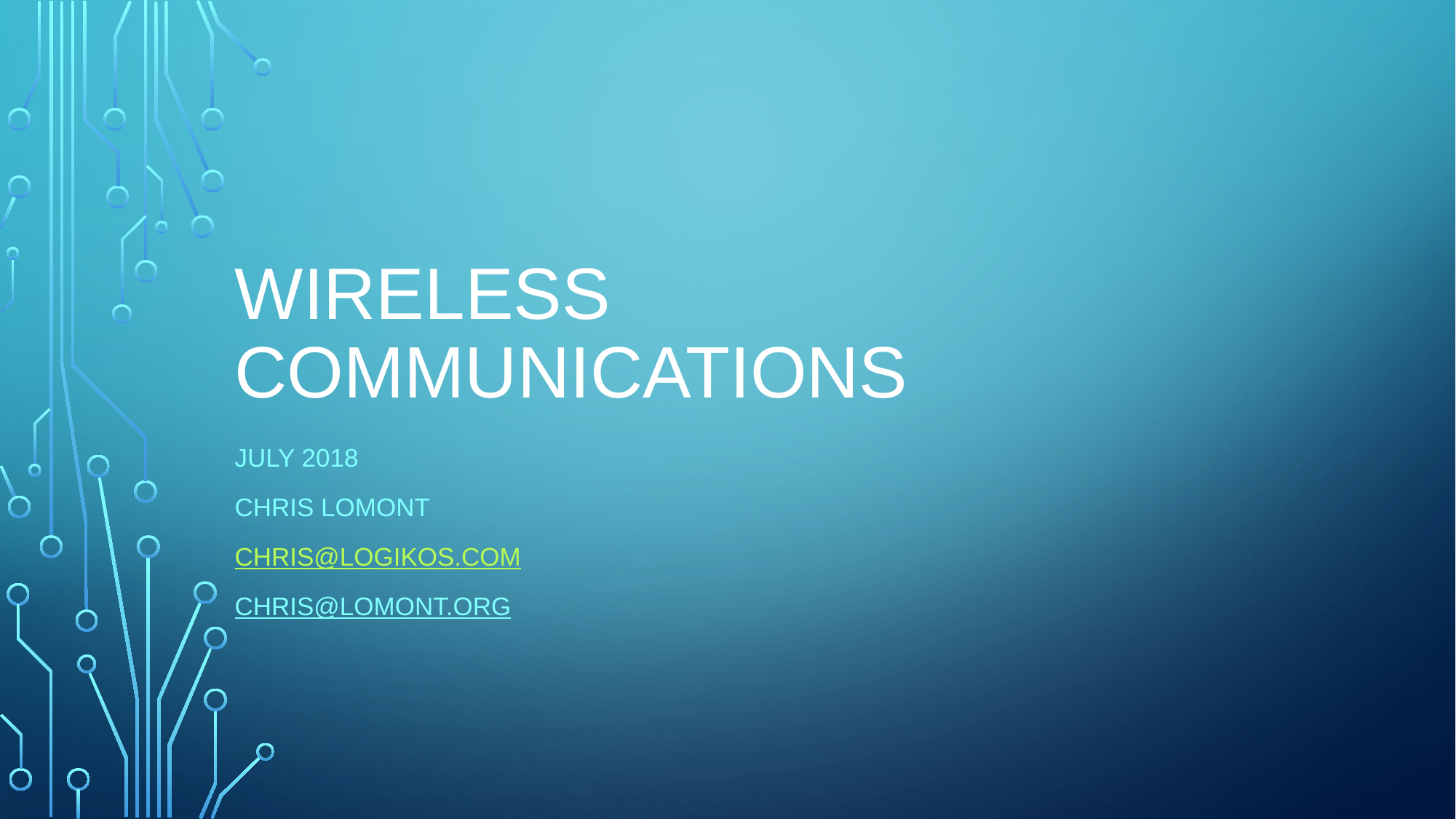

# Wireless Communications
July 2018
Chris Lomont
chris@logikos.com
chris@lomont.org